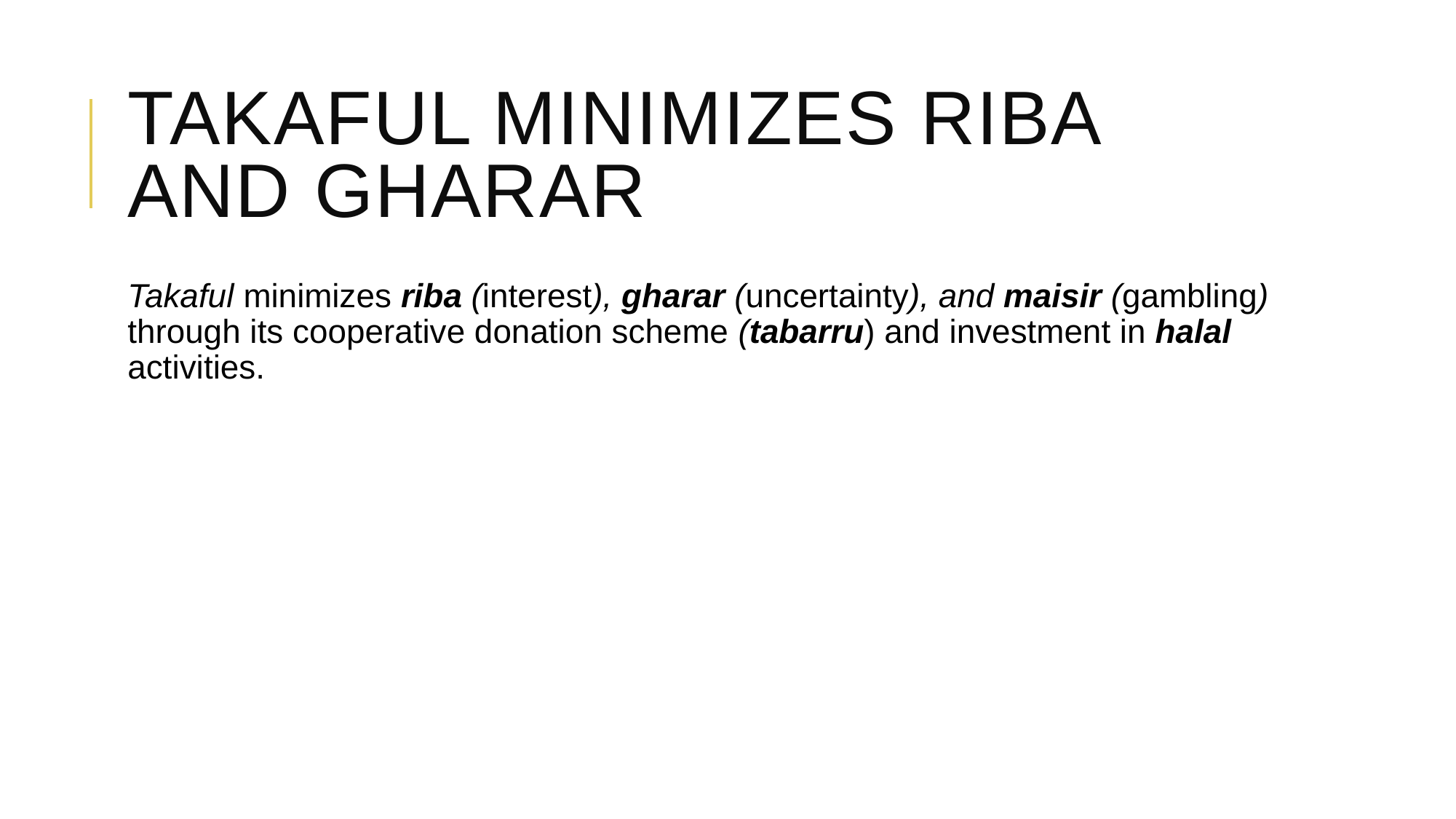

# Takaful Minimizes Riba and Gharar
Takaful minimizes riba (interest), gharar (uncertainty), and maisir (gambling) through its cooperative donation scheme (tabarru) and investment in halal activities.